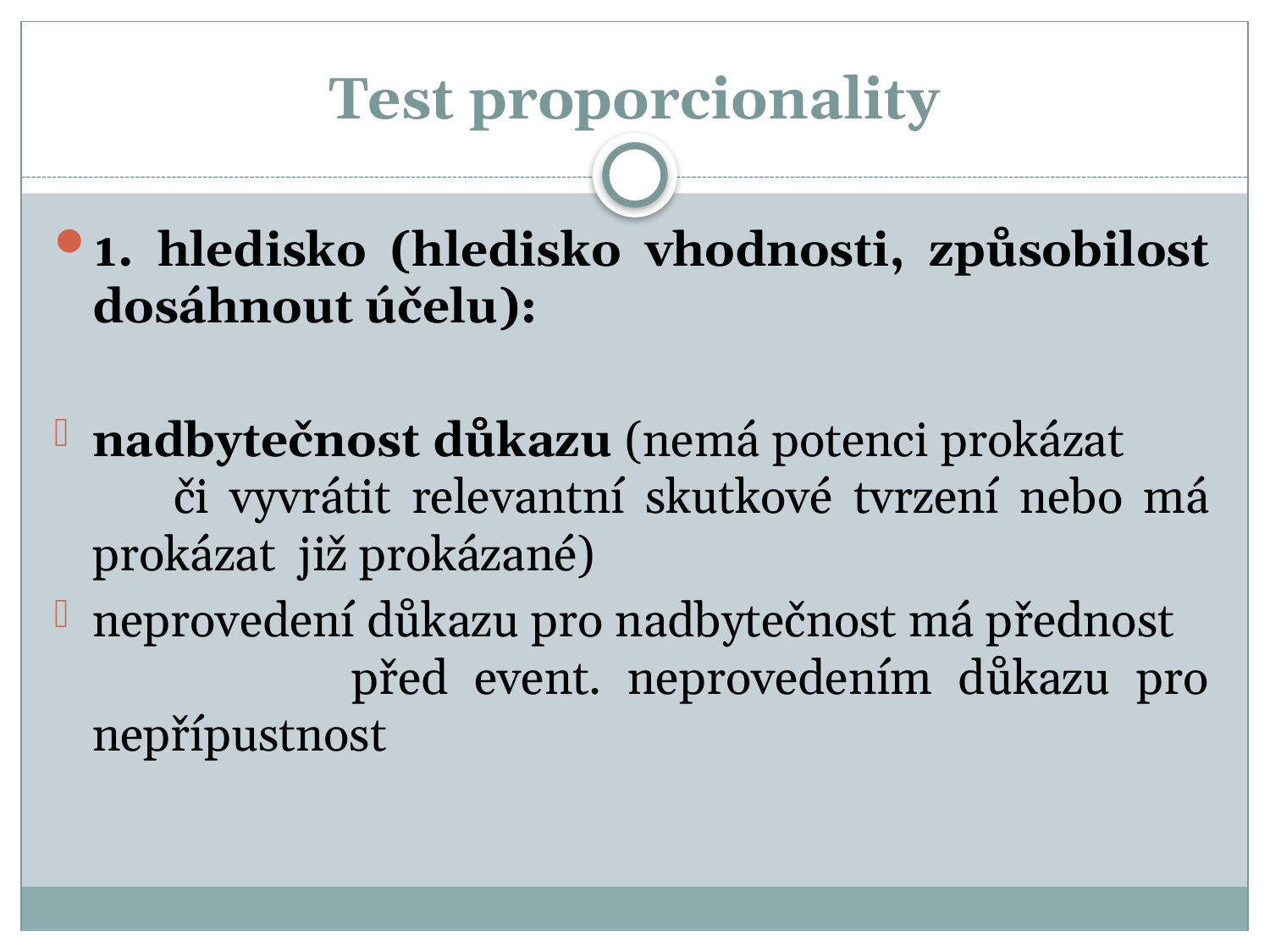

# Test proporcionality
1. hledisko (hledisko vhodnosti, způsobilost dosáhnout účelu):

nadbytečnost důkazu (nemá potenci prokázat            či vyvrátit relevantní skutkové tvrzení nebo má prokázat  již prokázané)
neprovedení důkazu pro nadbytečnost má přednost              před event. neprovedením důkazu pro nepřípustnost